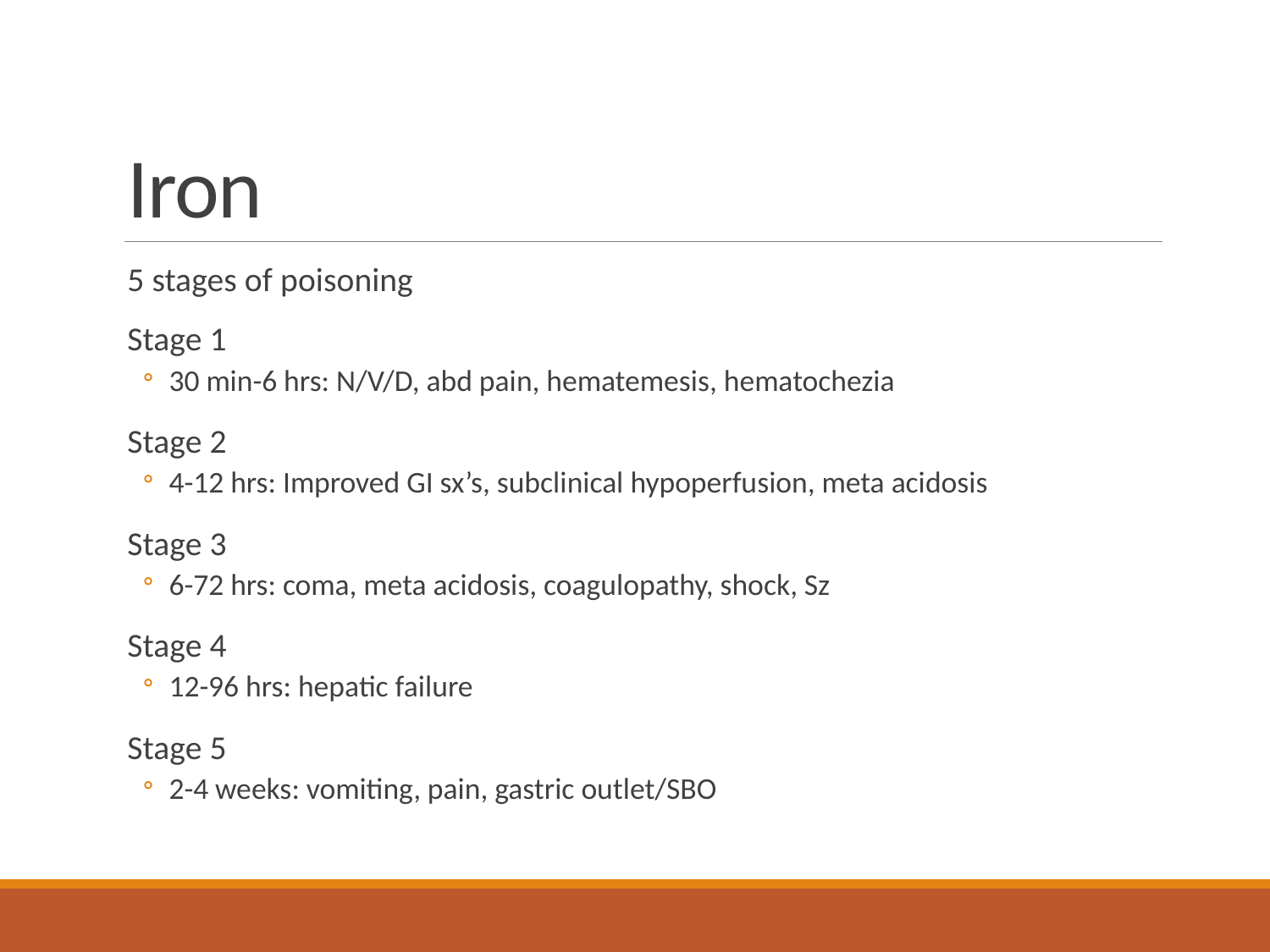

# Iron
5 stages of poisoning
Stage 1
30 min-6 hrs: N/V/D, abd pain, hematemesis, hematochezia
Stage 2
4-12 hrs: Improved GI sx’s, subclinical hypoperfusion, meta acidosis
Stage 3
6-72 hrs: coma, meta acidosis, coagulopathy, shock, Sz
Stage 4
12-96 hrs: hepatic failure
Stage 5
2-4 weeks: vomiting, pain, gastric outlet/SBO